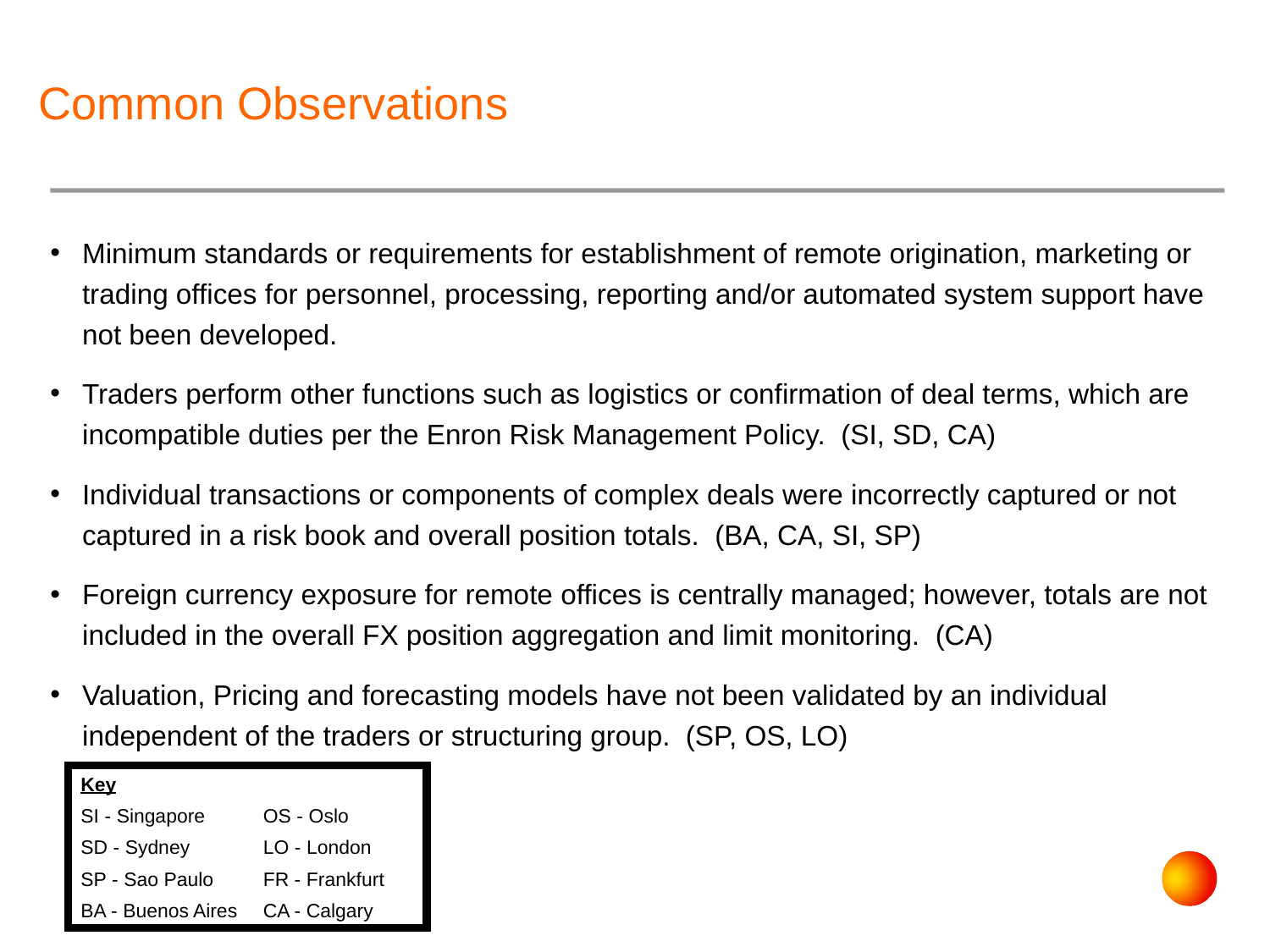

# Common Observations
Minimum standards or requirements for establishment of remote origination, marketing or trading offices for personnel, processing, reporting and/or automated system support have not been developed.
Traders perform other functions such as logistics or confirmation of deal terms, which are incompatible duties per the Enron Risk Management Policy.  (SI, SD, CA)
Individual transactions or components of complex deals were incorrectly captured or not captured in a risk book and overall position totals.  (BA, CA, SI, SP)
Foreign currency exposure for remote offices is centrally managed; however, totals are not included in the overall FX position aggregation and limit monitoring.  (CA)
Valuation, Pricing and forecasting models have not been validated by an individual independent of the traders or structuring group.  (SP, OS, LO)
Key
SI - Singapore	OS - Oslo
SD - Sydney	LO - London
SP - Sao Paulo	FR - Frankfurt
BA - Buenos Aires	CA - Calgary